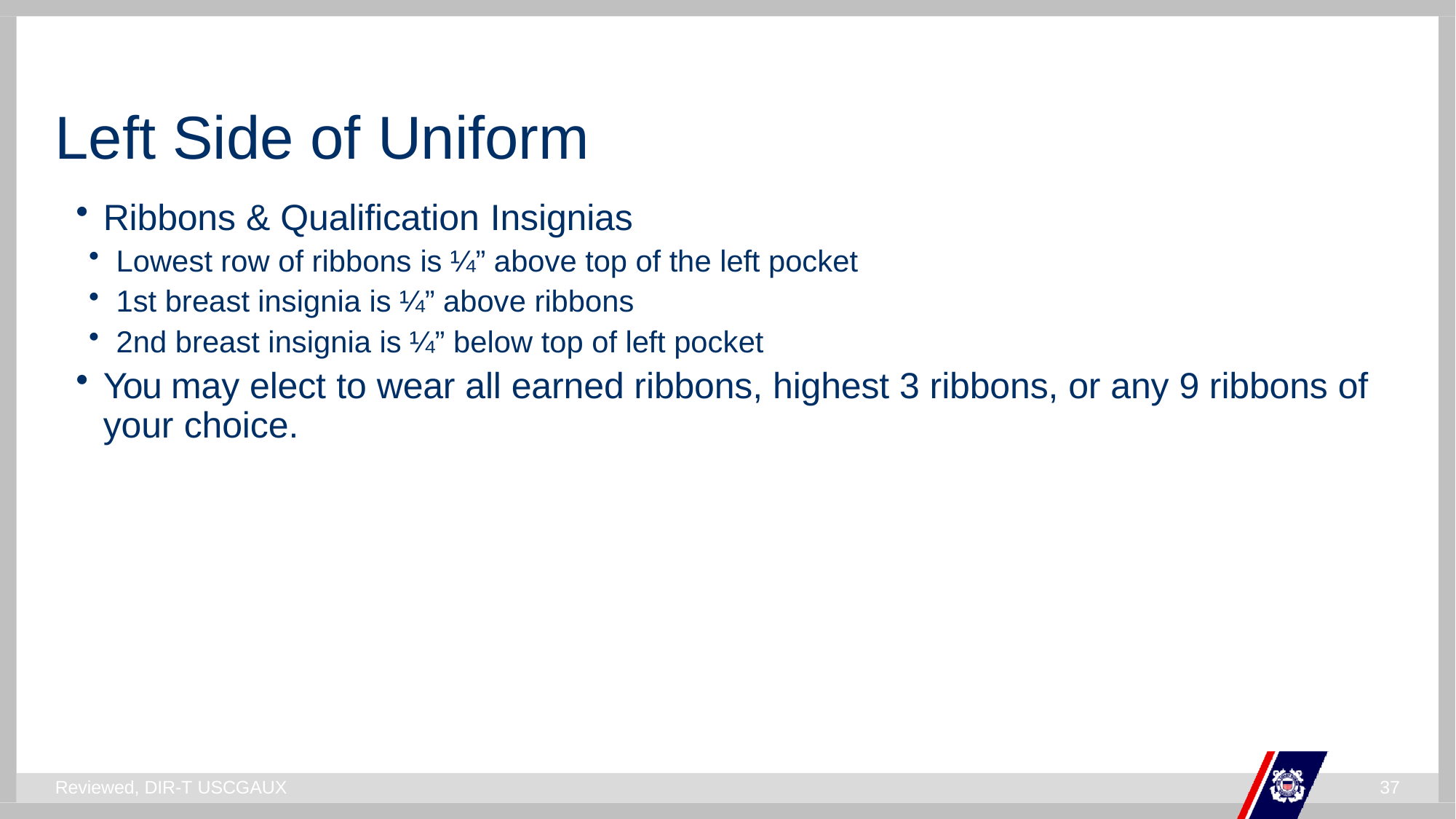

# Left Side of Uniform
Ribbons & Qualification Insignias
Lowest row of ribbons is ¼” above top of the left pocket
1st breast insignia is ¼” above ribbons
2nd breast insignia is ¼” below top of left pocket
You may elect to wear all earned ribbons, highest 3 ribbons, or any 9 ribbons of  your choice.
Reviewed, DIR-T USCGAUX
37